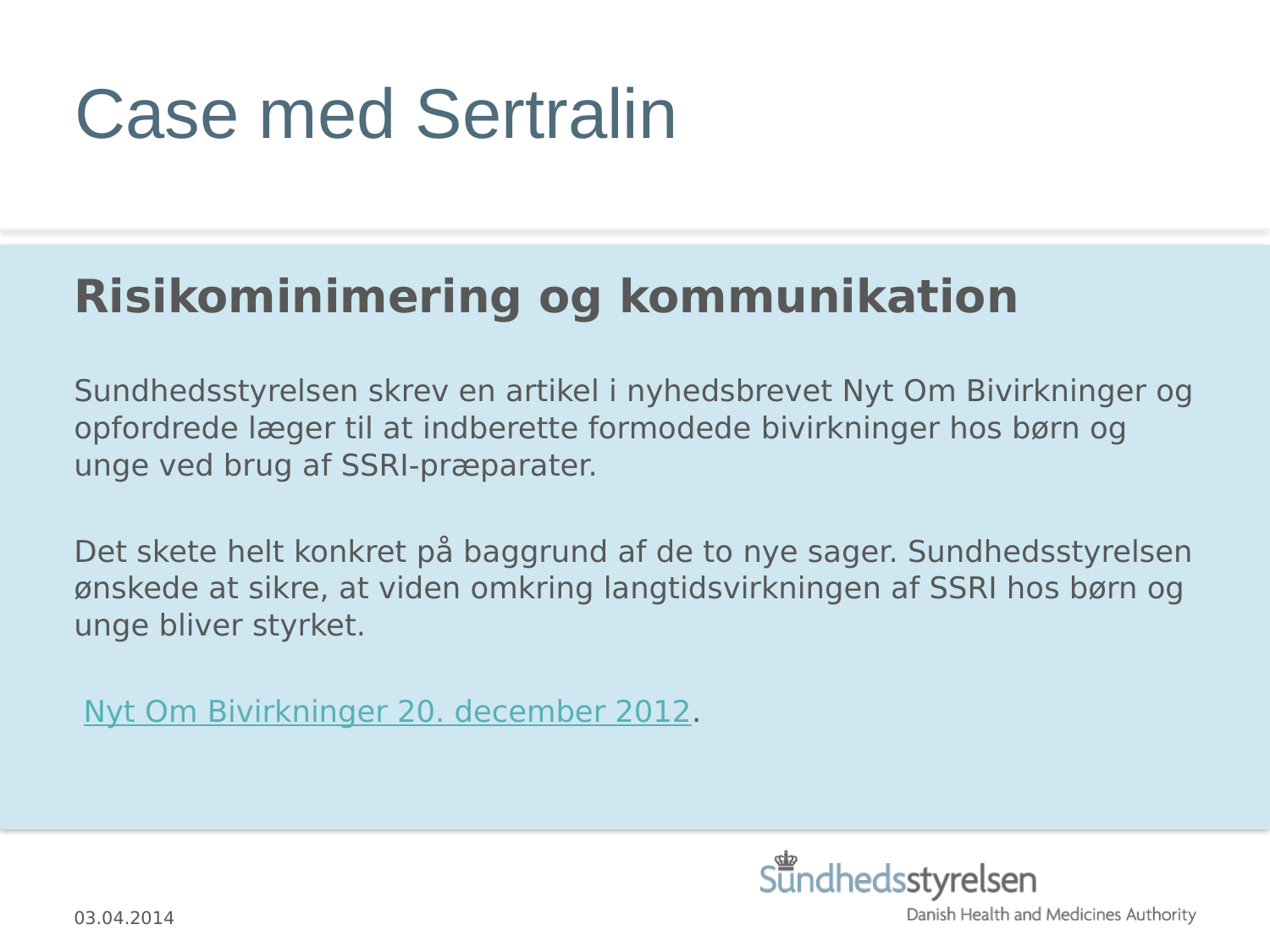

# Case med Sertralin
Risikominimering og kommunikation

Sundhedsstyrelsen skrev en artikel i nyhedsbrevet Nyt Om Bivirkninger og opfordrede læger til at indberette formodede bivirkninger hos børn og unge ved brug af SSRI-præparater.

Det skete helt konkret på baggrund af de to nye sager. Sundhedsstyrelsen ønskede at sikre, at viden omkring langtidsvirkningen af SSRI hos børn og unge bliver styrket.

 Nyt Om Bivirkninger 20. december 2012.

03.04.2014